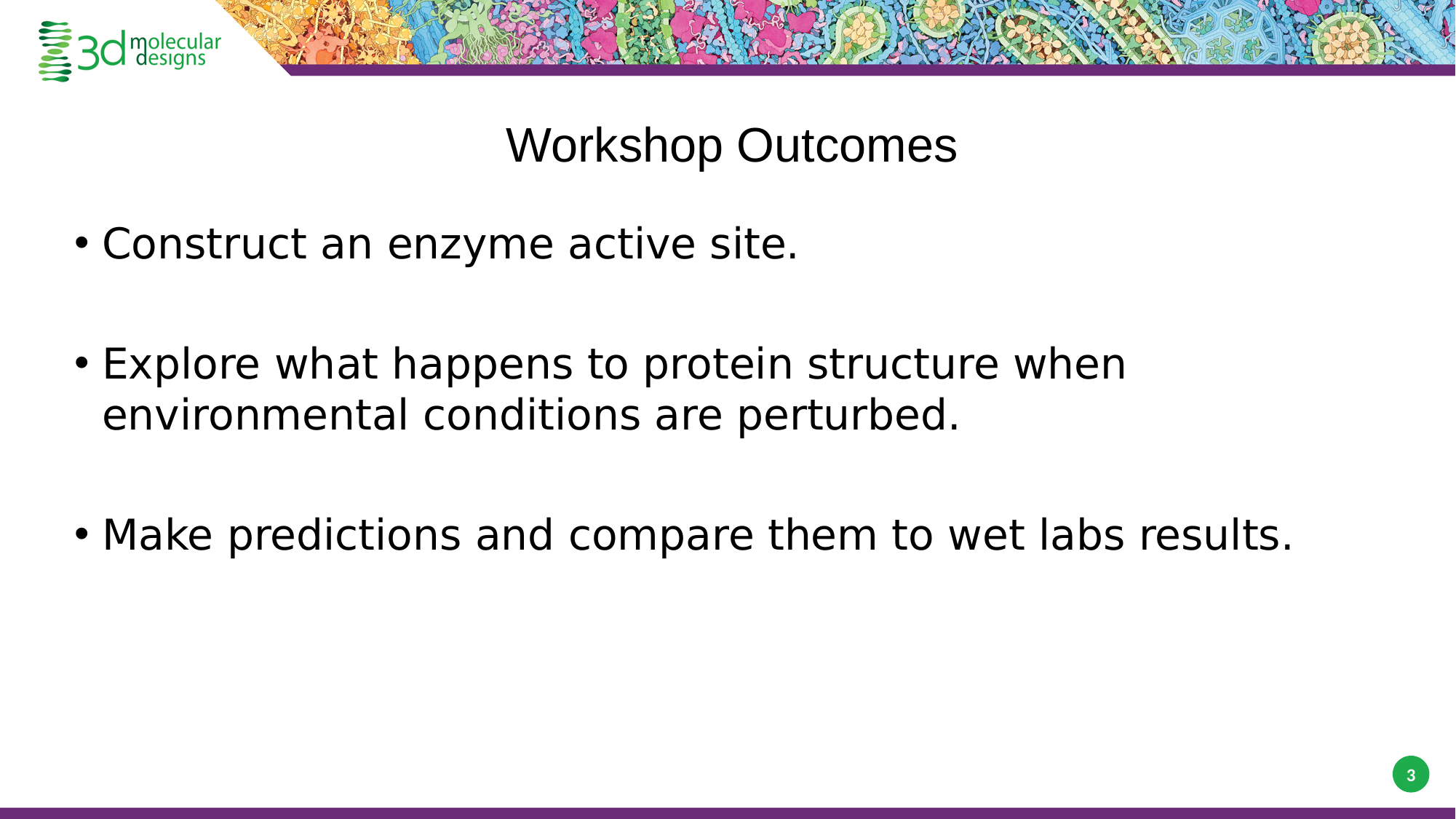

# Workshop Outcomes
Construct an enzyme active site.

Explore what happens to protein structure when environmental conditions are perturbed.

Make predictions and compare them to wet labs results.

3